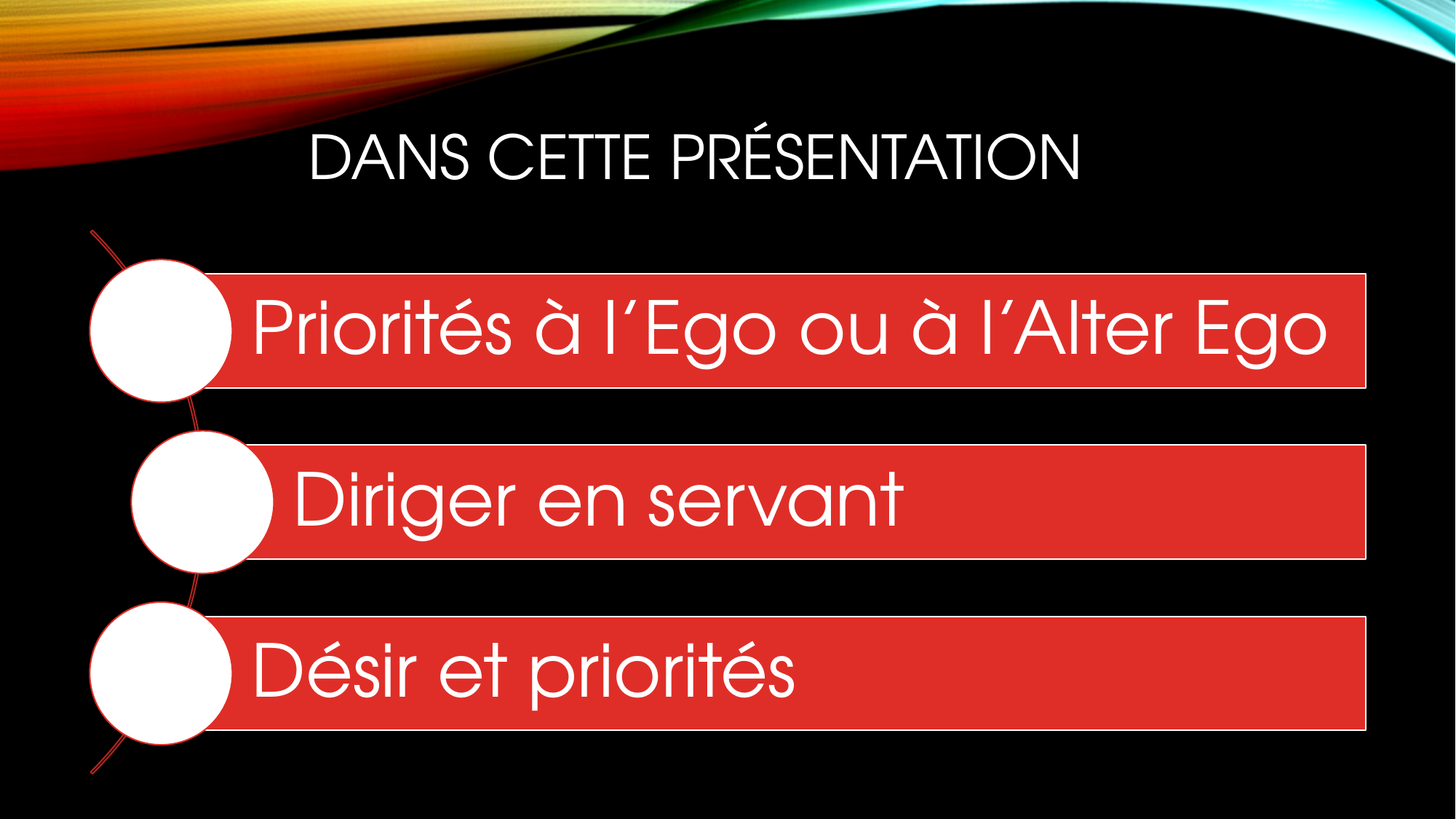

# Dans cette présentation
Priorités à l’Ego ou à l’Alter Ego
Diriger en servant
Désir et priorités